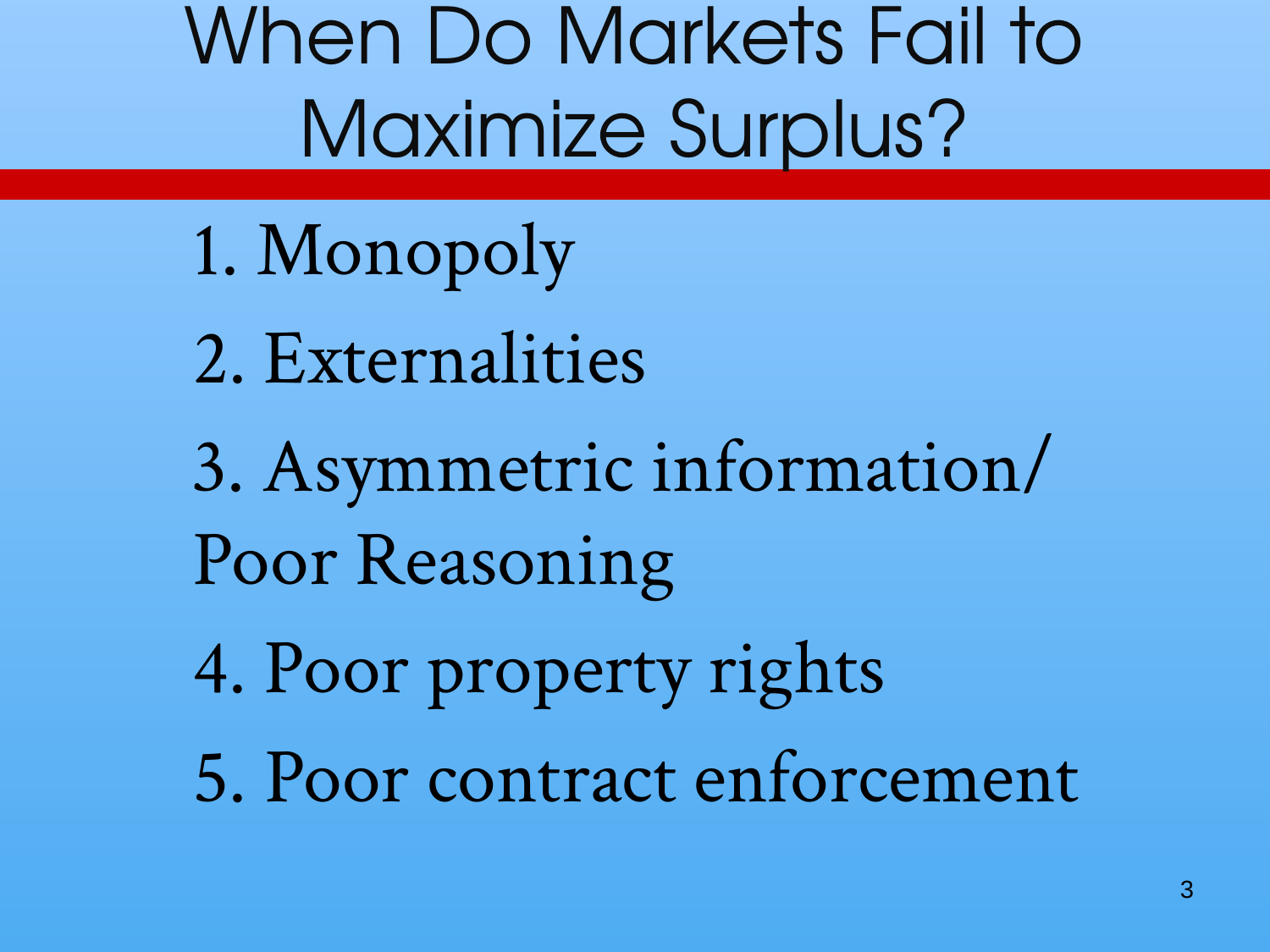

# When Do Markets Fail to Maximize Surplus?
1. Monopoly
2. Externalities
3. Asymmetric information/ Poor Reasoning
4. Poor property rights
5. Poor contract enforcement

3